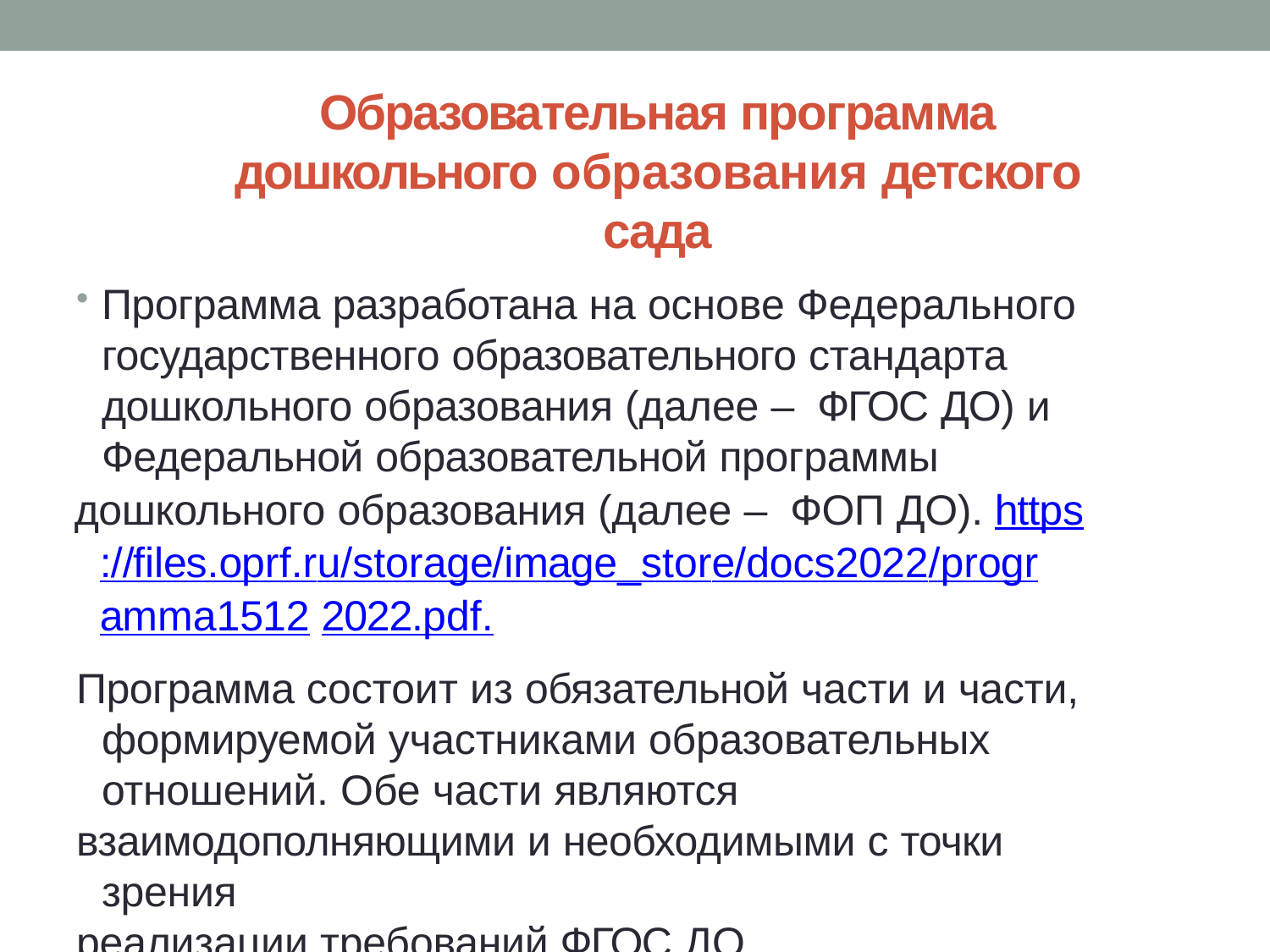

# Образовательная программа дошкольного образования детского сада
Программа разработана на основе Федерального государственного образовательного стандарта дошкольного образования (далее – ФГОС ДО) и Федеральной образовательной программы
дошкольного образования (далее – ФОП ДО). https://files.oprf.ru/storage/image_store/docs2022/programma1512 2022.pdf.

Программа состоит из обязательной части и части, формируемой участниками образовательных отношений. Обе части являются
взаимодополняющими и необходимыми с точки зрения
реализации требований ФГОС ДО.